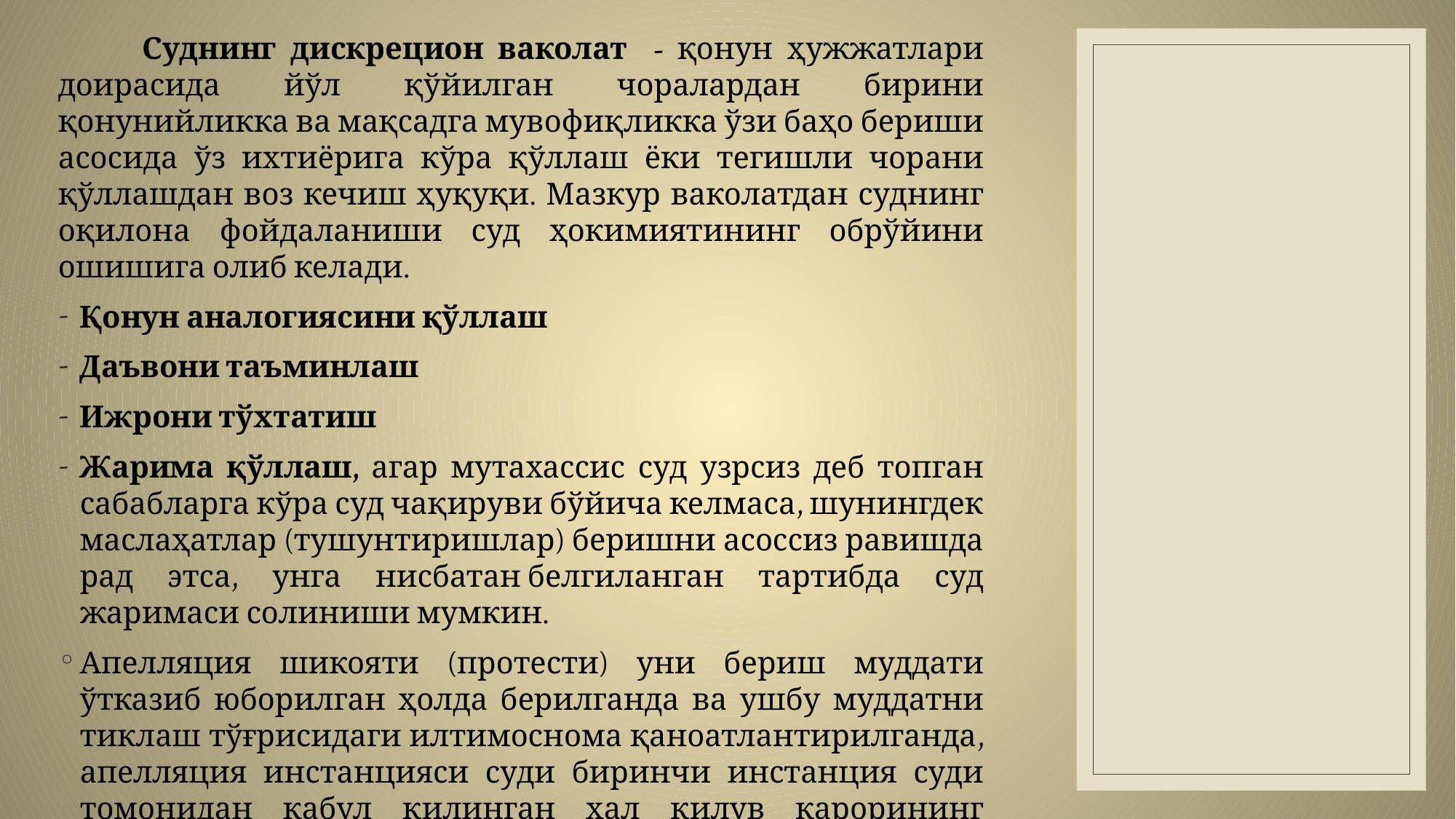

Суднинг дискрецион ваколат   - қонун ҳужжатлари доирасида йўл қўйилган чоралардан бирини қонунийликка ва мақсадга мувофиқликка ўзи баҳо бериши асосида ўз ихтиёрига кўра қўллаш ёки тегишли чорани қўллашдан воз кечиш ҳуқуқи. Мазкур ваколатдан суднинг оқилона фойдаланиши суд ҳокимиятининг обрўйини ошишига олиб келади.
Қонун аналогиясини қўллаш
Даъвони таъминлаш
Ижрони тўхтатиш
Жарима қўллаш, агар мутахассис суд узрсиз деб топган сабабларга кўра суд чақируви бўйича келмаса, шунингдек маслаҳатлар (тушунтиришлар) беришни асоссиз равишда рад этса, унга нисбатан белгиланган тартибда суд жаримаси солиниши мумкин.
Апелляция шикояти (протести) уни бериш муддати ўтказиб юборилган ҳолда берилганда ва ушбу муддатни тиклаш тўғрисидаги илтимоснома қаноатлантирилганда, апелляция инстанцияси суди биринчи инстанция суди томонидан қабул қилинган ҳал қилув қарорининг ижросини ишда иштирок этувчи шахсларнинг илтимосномасига кўра тўхтатиб туришга ҳақли.